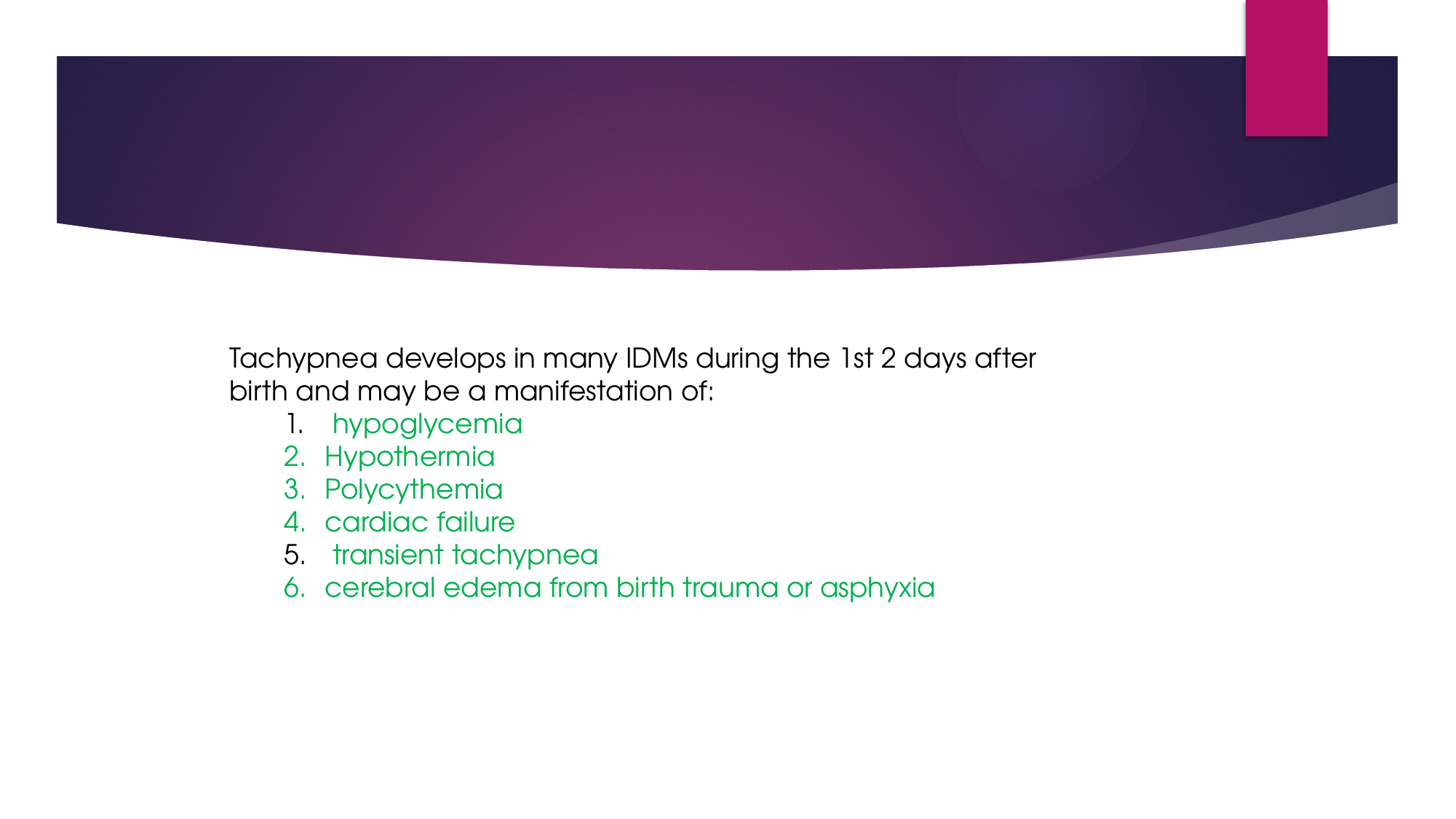

#

Tachypnea develops in many IDMs during the 1st 2 days after birth and may be a manifestation of:
 hypoglycemia
Hypothermia
Polycythemia
cardiac failure
 transient tachypnea
cerebral edema from birth trauma or asphyxia